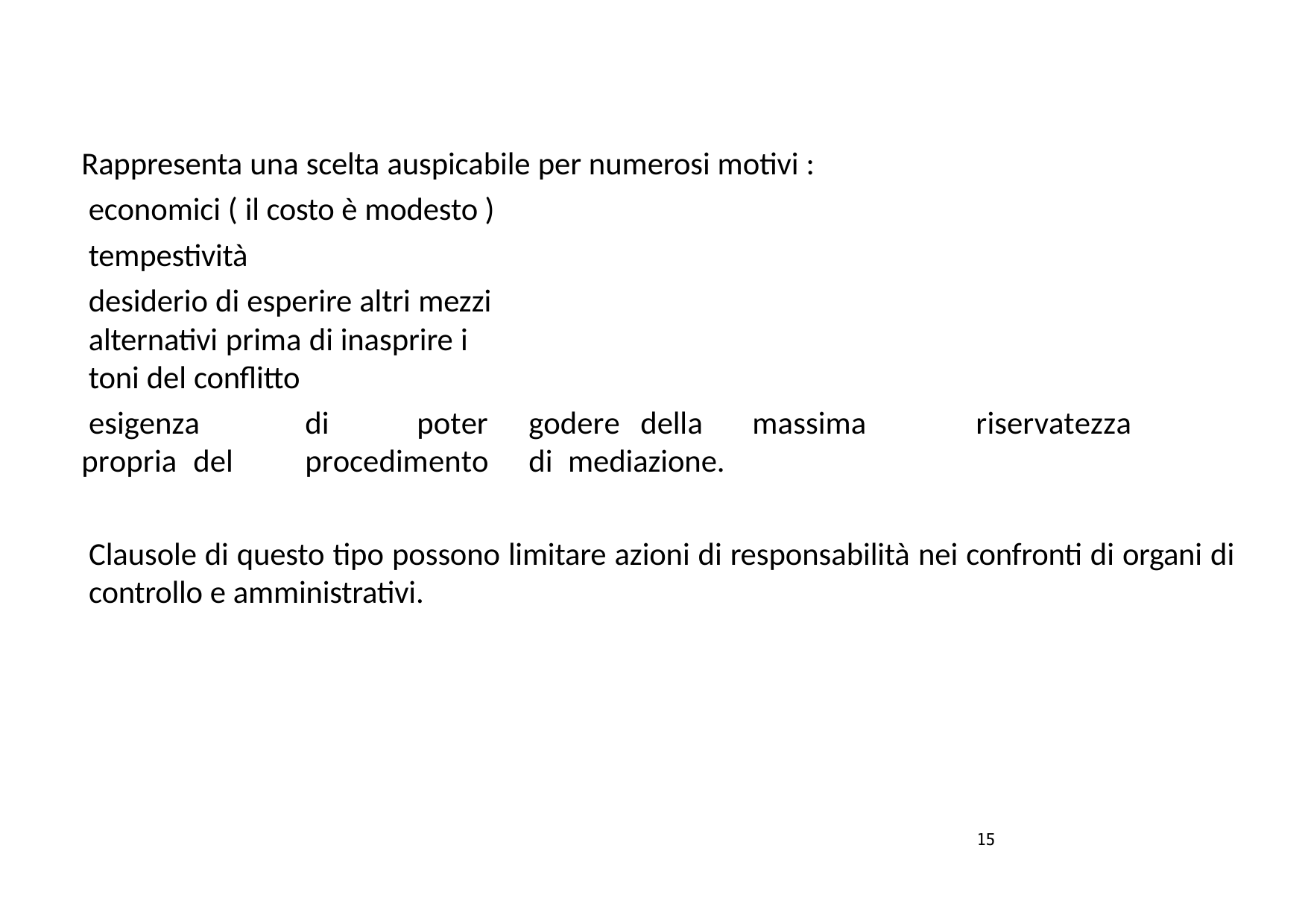

Rappresenta una scelta auspicabile per numerosi motivi :
economici ( il costo è modesto )  tempestività
desiderio di esperire altri mezzi alternativi prima di inasprire i toni del conflitto
esigenza	di	poter	godere	della	massima	riservatezza	propria	del	procedimento	di  mediazione.

Clausole di questo tipo possono limitare azioni di responsabilità nei confronti di organi di  controllo e amministrativi.
15